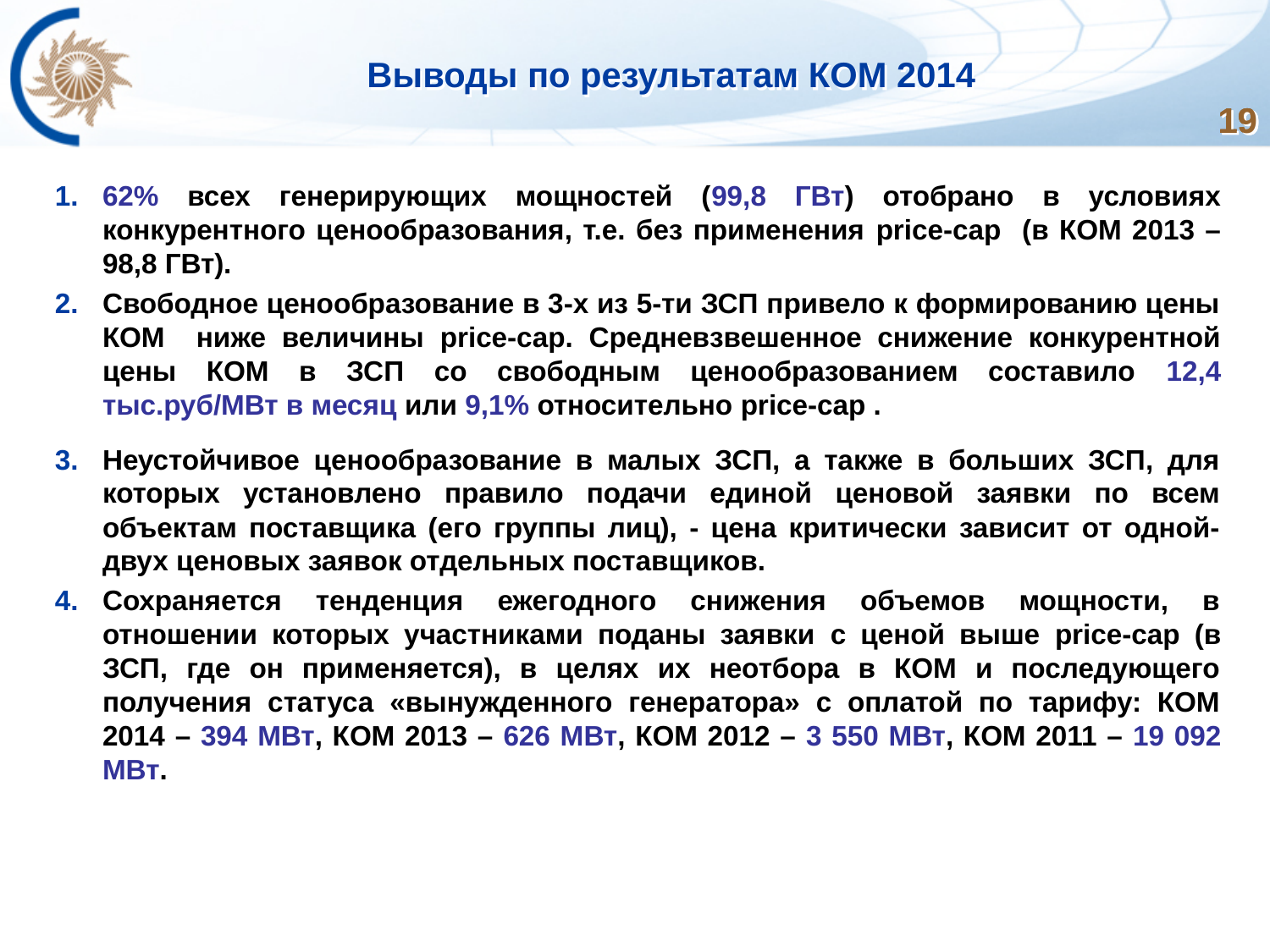

Выводы по результатам КОМ 2014
19
19
19
62% всех генерирующих мощностей (99,8 ГВт) отобрано в условиях конкурентного ценообразования, т.е. без применения price-cap  (в КОМ 2013 – 98,8 ГВт).
Свободное ценообразование в 3-х из 5-ти ЗСП привело к формированию цены КОМ  ниже величины price-cap. Средневзвешенное снижение конкурентной цены КОМ в ЗСП со свободным ценообразованием составило 12,4 тыс.руб/МВт в месяц или 9,1% относительно price-cap .
Неустойчивое ценообразование в малых ЗСП, а также в больших ЗСП, для которых установлено правило подачи единой ценовой заявки по всем объектам поставщика (его группы лиц), - цена критически зависит от одной-двух ценовых заявок отдельных поставщиков.
Сохраняется тенденция ежегодного снижения объемов мощности, в отношении которых участниками поданы заявки c ценой выше price-cap (в ЗСП, где он применяется), в целях их неотбора в КОМ и последующего получения статуса «вынужденного генератора» с оплатой по тарифу: КОМ 2014 – 394 МВт, КОМ 2013 – 626 МВт, КОМ 2012 – 3 550 МВт, КОМ 2011 – 19 092 МВт.